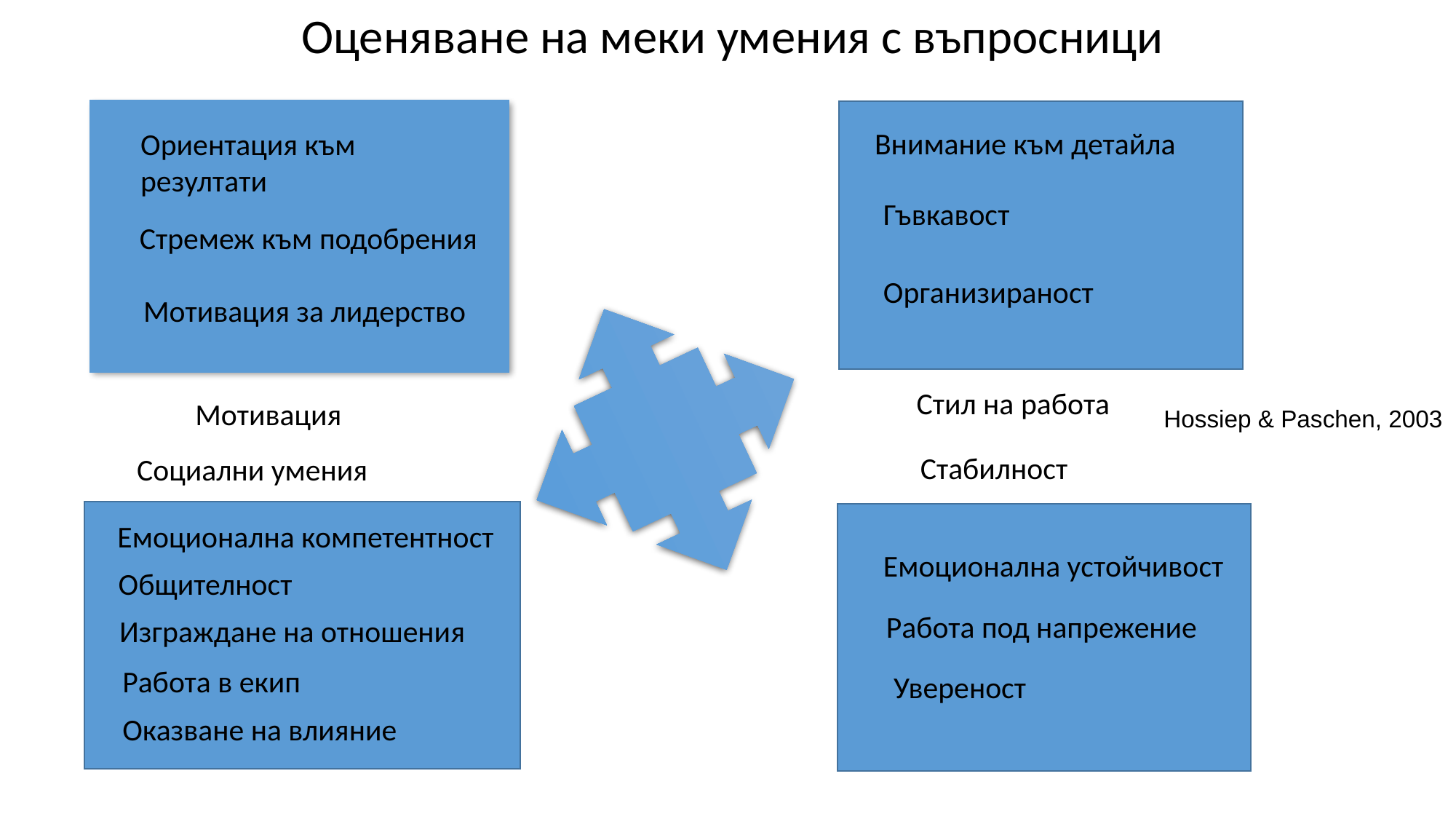

# Оценяване на меки умения с въпросници

Внимание към детайла
Ориентация към резултати
Гъвкавост
Стремеж към подобрения
Организираност
Мотивация за лидерство

Стил на работа
Мотивация
Hossiep & Paschen, 2003
Стабилност
Социални умения

Емоционална компетентност
Емоционална устойчивост
Общителност
Работа под напрежение
Изграждане на отношения
Работа в екип
Увереност
Оказване на влияние